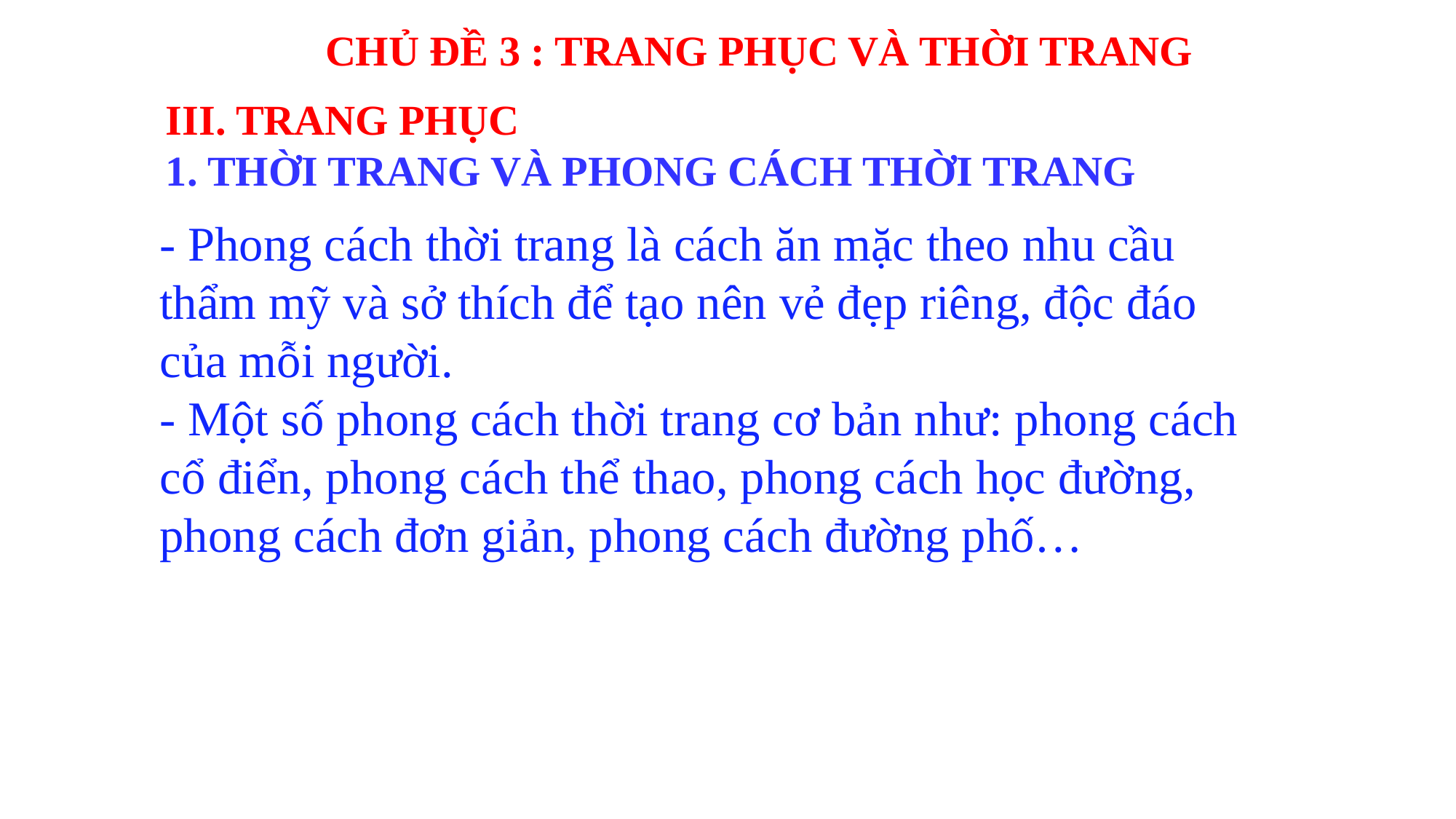

CHỦ ĐỀ 3 : TRANG PHỤC VÀ THỜI TRANG
III. TRANG PHỤC
1. THỜI TRANG VÀ PHONG CÁCH THỜI TRANG
- Phong cách thời trang là cách ăn mặc theo nhu cầu thẩm mỹ và sở thích để tạo nên vẻ đẹp riêng, độc đáo của mỗi người.
- Một số phong cách thời trang cơ bản như: phong cách cổ điển, phong cách thể thao, phong cách học đường, phong cách đơn giản, phong cách đường phố…